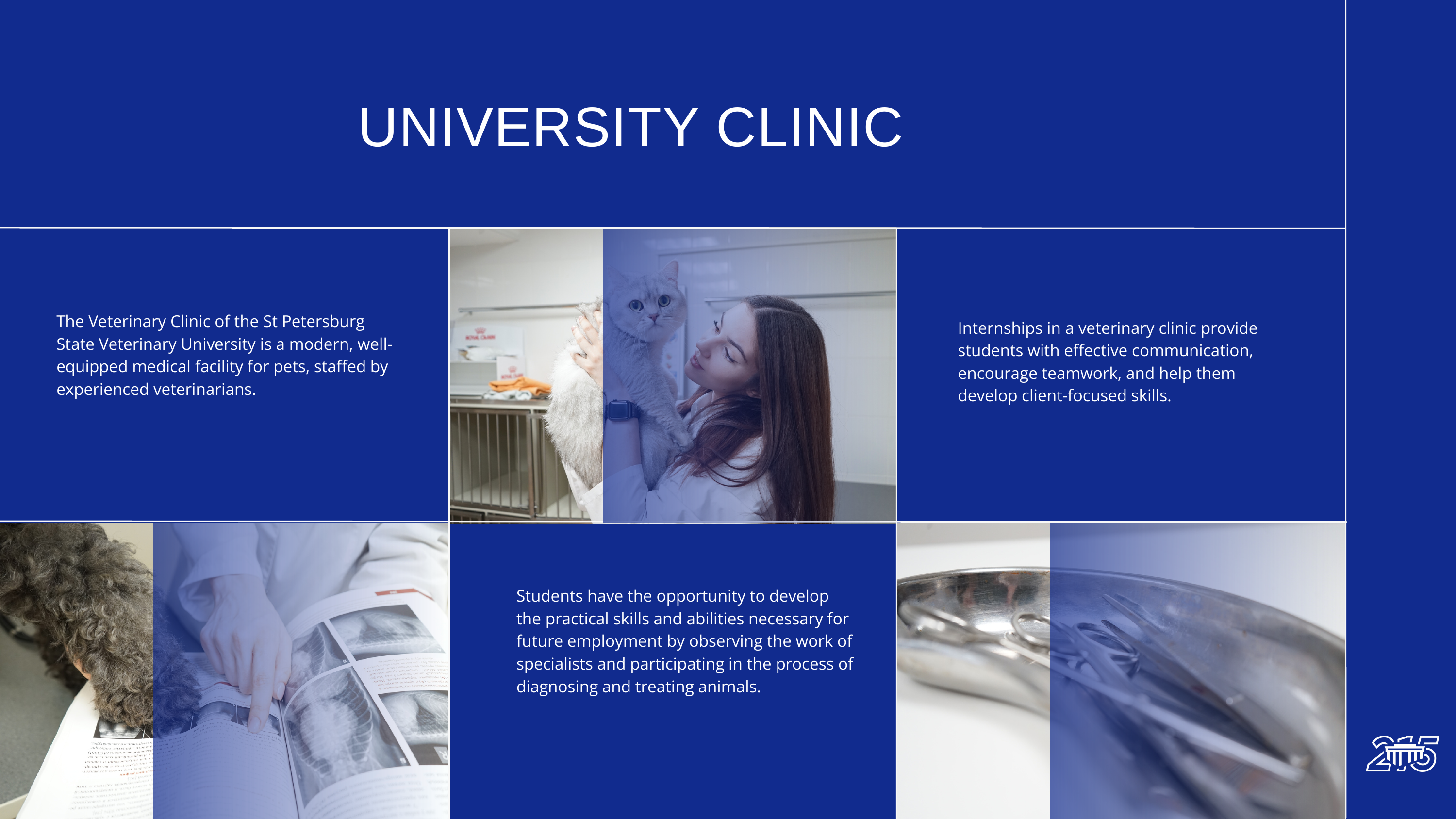

University Clinic

The Veterinary Clinic of the St Petersburg State Veterinary University is a modern, well-equipped medical facility for pets, staffed by experienced veterinarians.

Internships in a veterinary clinic provide students with effective communication, encourage teamwork, and help them develop client-focused skills.

Students have the opportunity to develop the practical skills and abilities necessary for future employment by observing the work of specialists and participating in the process of diagnosing and treating animals.